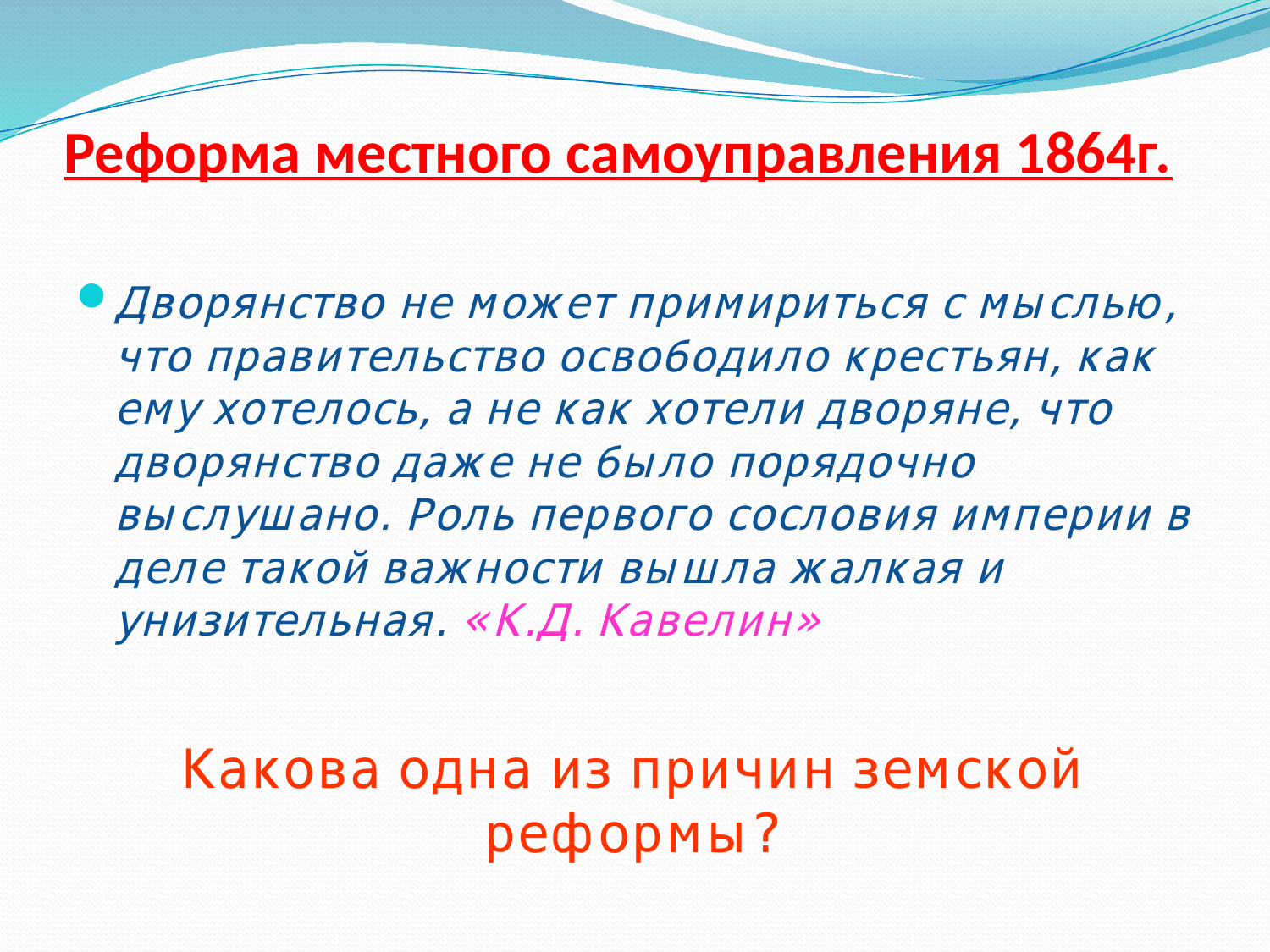

# Реформа местного самоуправления 1864г.
Дворянство не может примириться с мыслью, что правительство освободило крестьян, как ему хотелось, а не как хотели дворяне, что дворянство даже не было порядочно выслушано. Роль первого сословия империи в деле такой важности вышла жалкая и унизительная. «К.Д. Кавелин»

Какова одна из причин земской реформы?